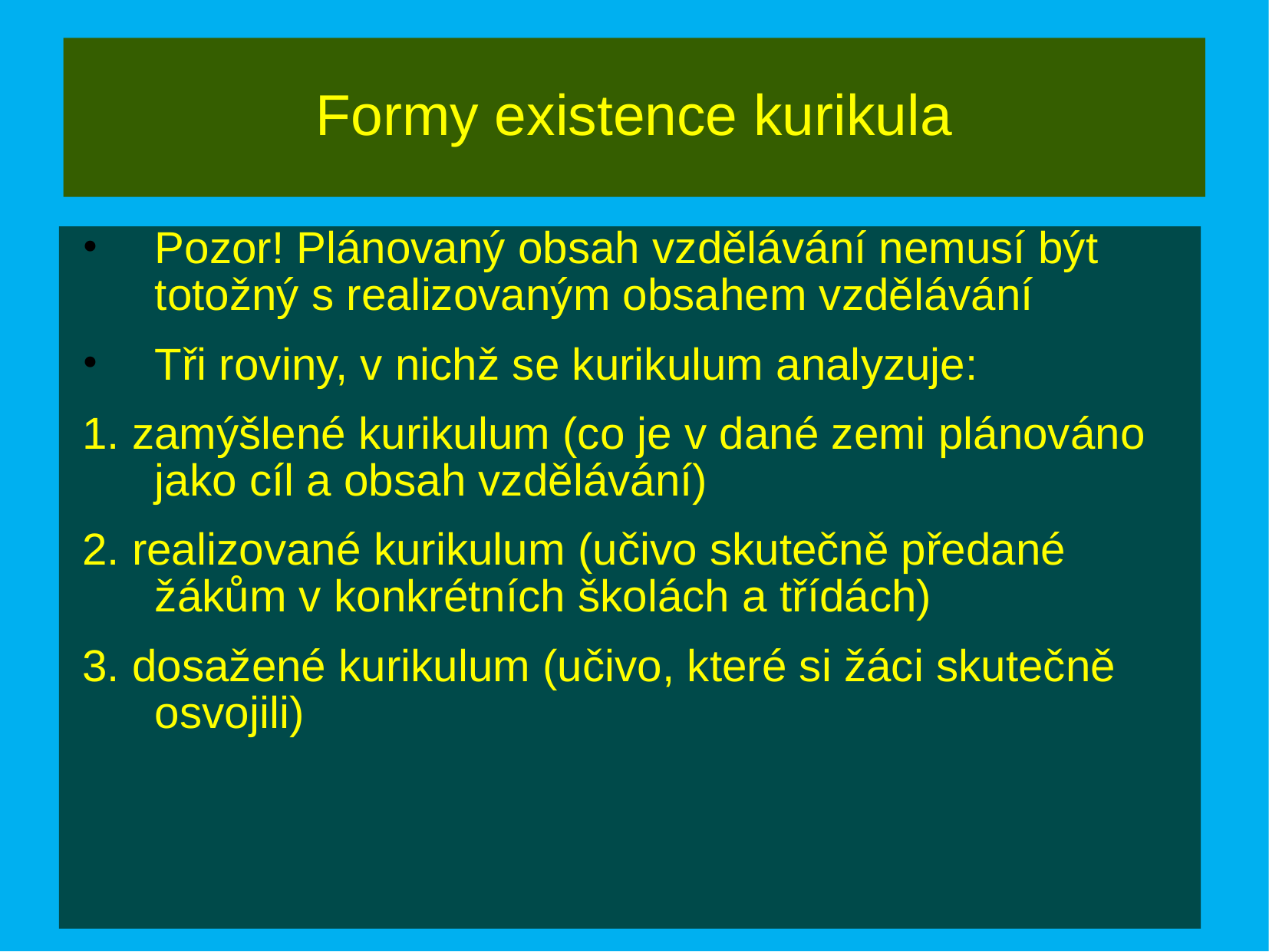

# Formy existence kurikula
Pozor! Plánovaný obsah vzdělávání nemusí být totožný s realizovaným obsahem vzdělávání
Tři roviny, v nichž se kurikulum analyzuje:
1. zamýšlené kurikulum (co je v dané zemi plánováno jako cíl a obsah vzdělávání)
2. realizované kurikulum (učivo skutečně předané žákům v konkrétních školách a třídách)
3. dosažené kurikulum (učivo, které si žáci skutečně osvojili)